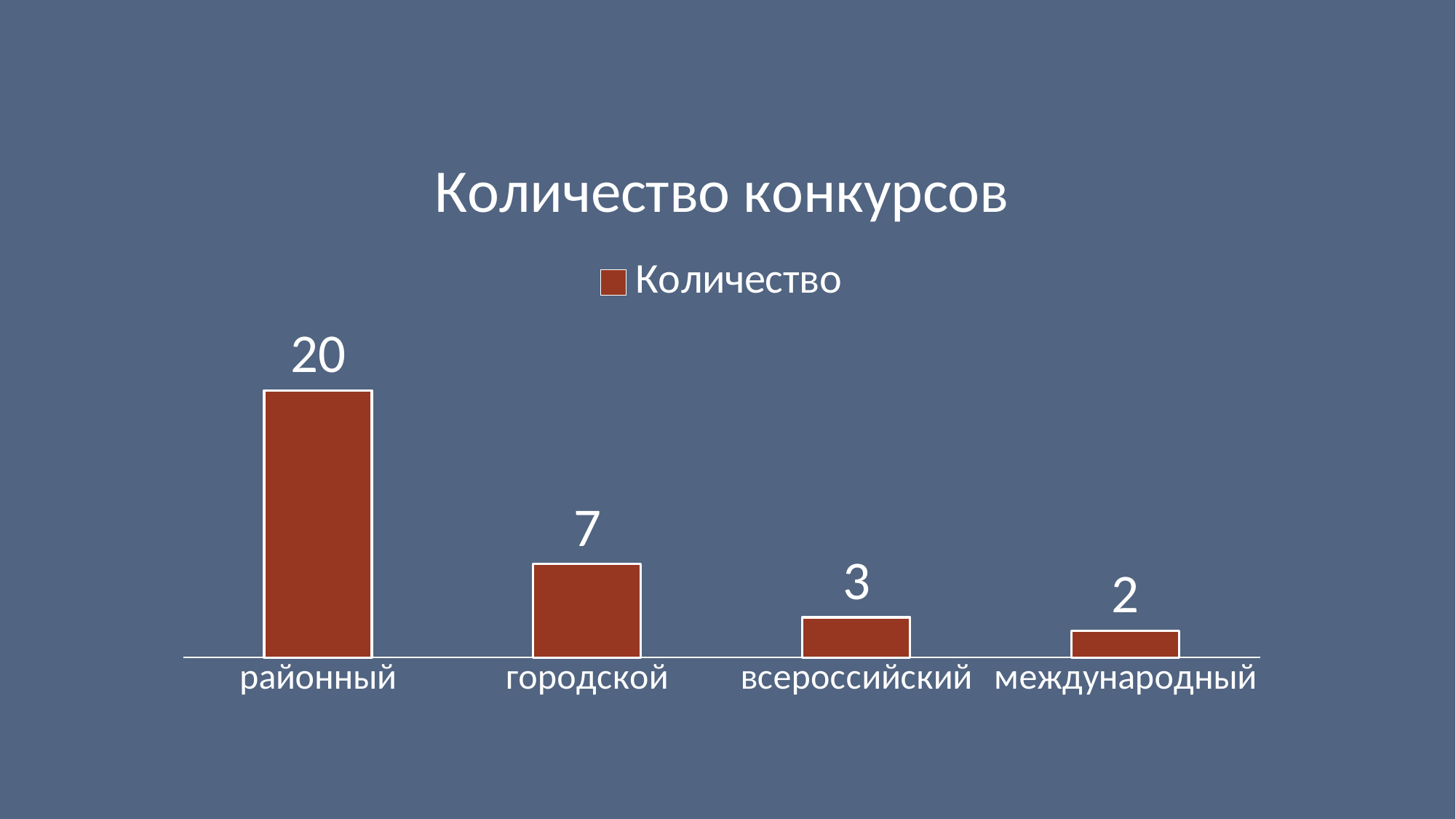

### Chart: Количество конкурсов

| Category | Количество |
|---|---|
| районный | 20.0 |
| городской | 7.0 |
| всероссийский | 3.0 |
| международный | 2.0 |